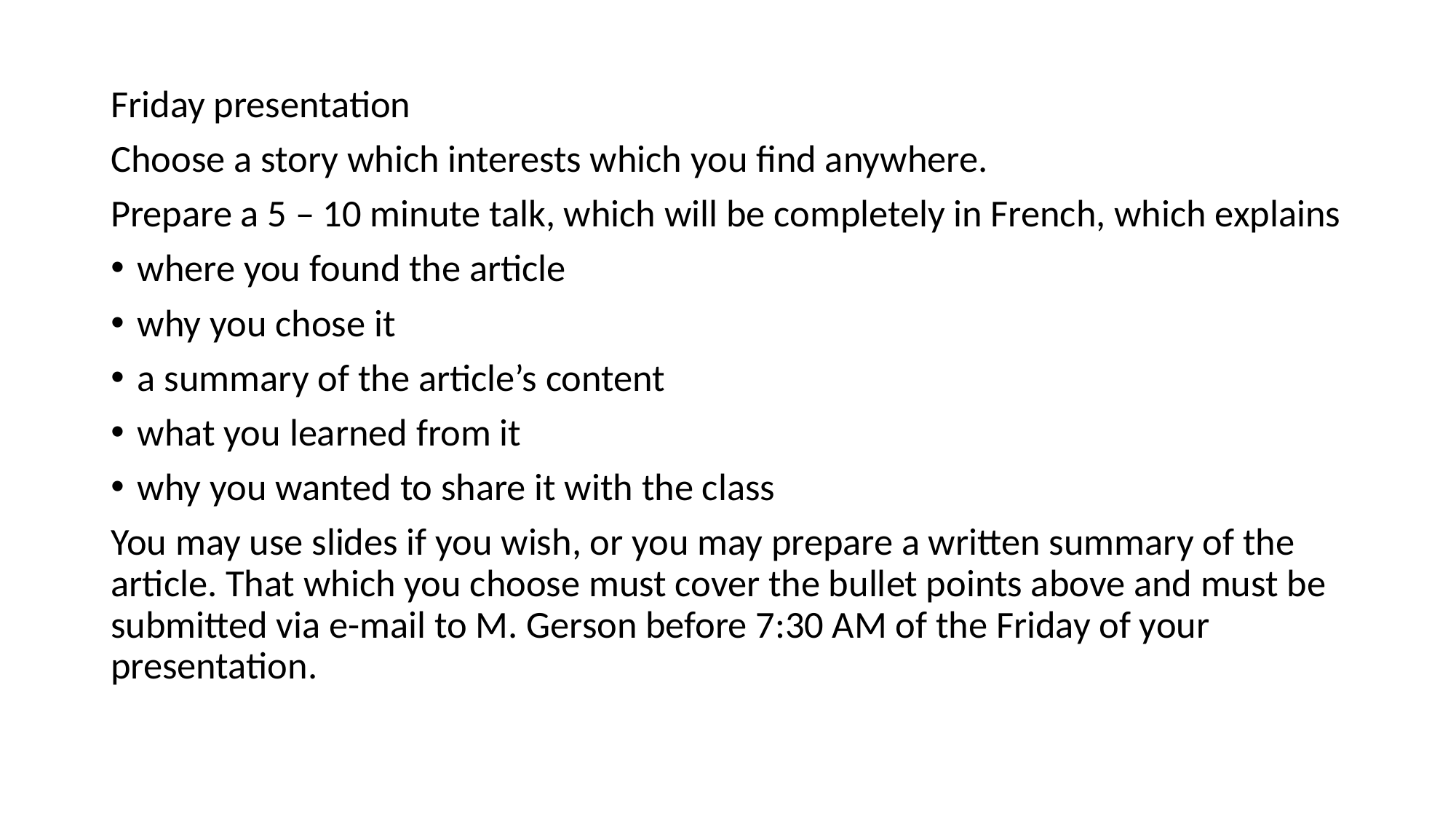

#
Friday presentation
Choose a story which interests which you find anywhere.
Prepare a 5 – 10 minute talk, which will be completely in French, which explains
	where you found the article
	why you chose it
	a summary of the article’s content
	what you learned from it
	why you wanted to share it with the class
You may use slides if you wish, or you may prepare a written summary of the article. That which you choose must cover the bullet points above and must be submitted via e-mail to M. Gerson before 7:30 AM of the Friday of your presentation.